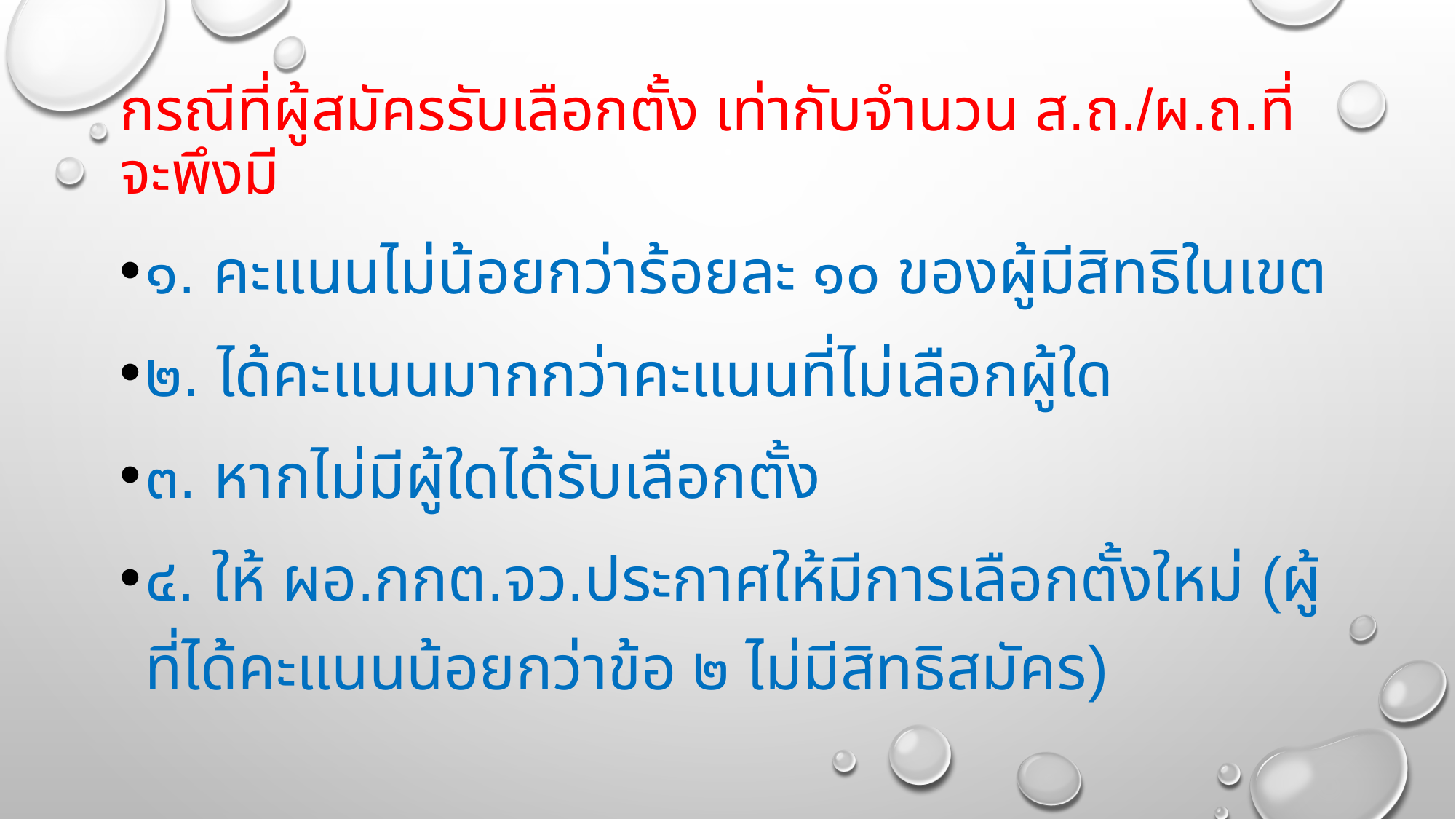

# กรณีที่ผู้สมัครรับเลือกตั้ง เท่ากับจำนวน ส.ถ./ผ.ถ.ที่จะพึงมี
๑. คะแนนไม่น้อยกว่าร้อยละ ๑๐ ของผู้มีสิทธิในเขต
๒. ได้คะแนนมากกว่าคะแนนที่ไม่เลือกผู้ใด
๓. หากไม่มีผู้ใดได้รับเลือกตั้ง
๔. ให้ ผอ.กกต.จว.ประกาศให้มีการเลือกตั้งใหม่ (ผู้ที่ได้คะแนนน้อยกว่าข้อ ๒ ไม่มีสิทธิสมัคร)